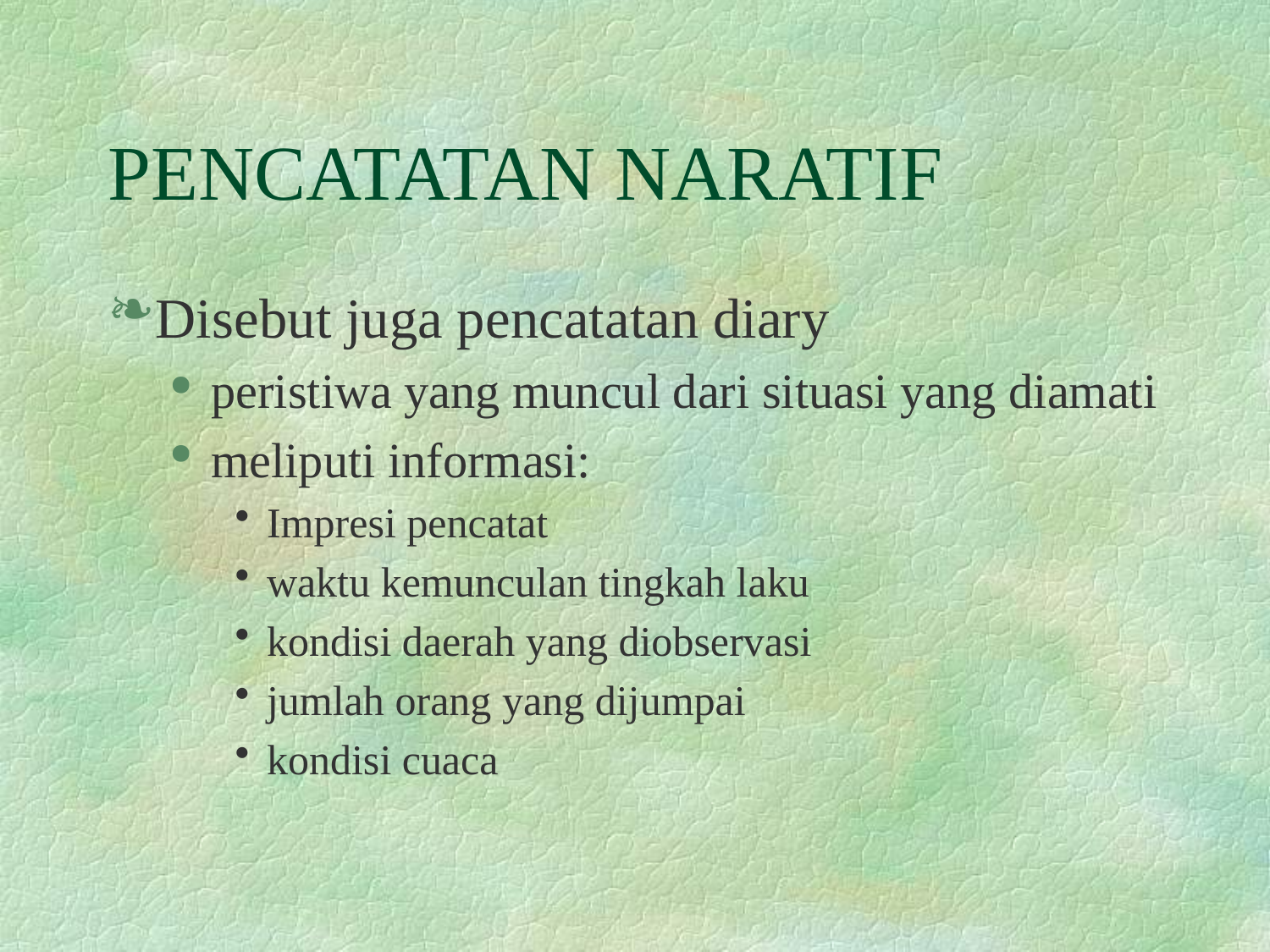

# PENCATATAN NARATIF
Disebut juga pencatatan diary
peristiwa yang muncul dari situasi yang diamati
meliputi informasi:
Impresi pencatat
waktu kemunculan tingkah laku
kondisi daerah yang diobservasi
jumlah orang yang dijumpai
kondisi cuaca